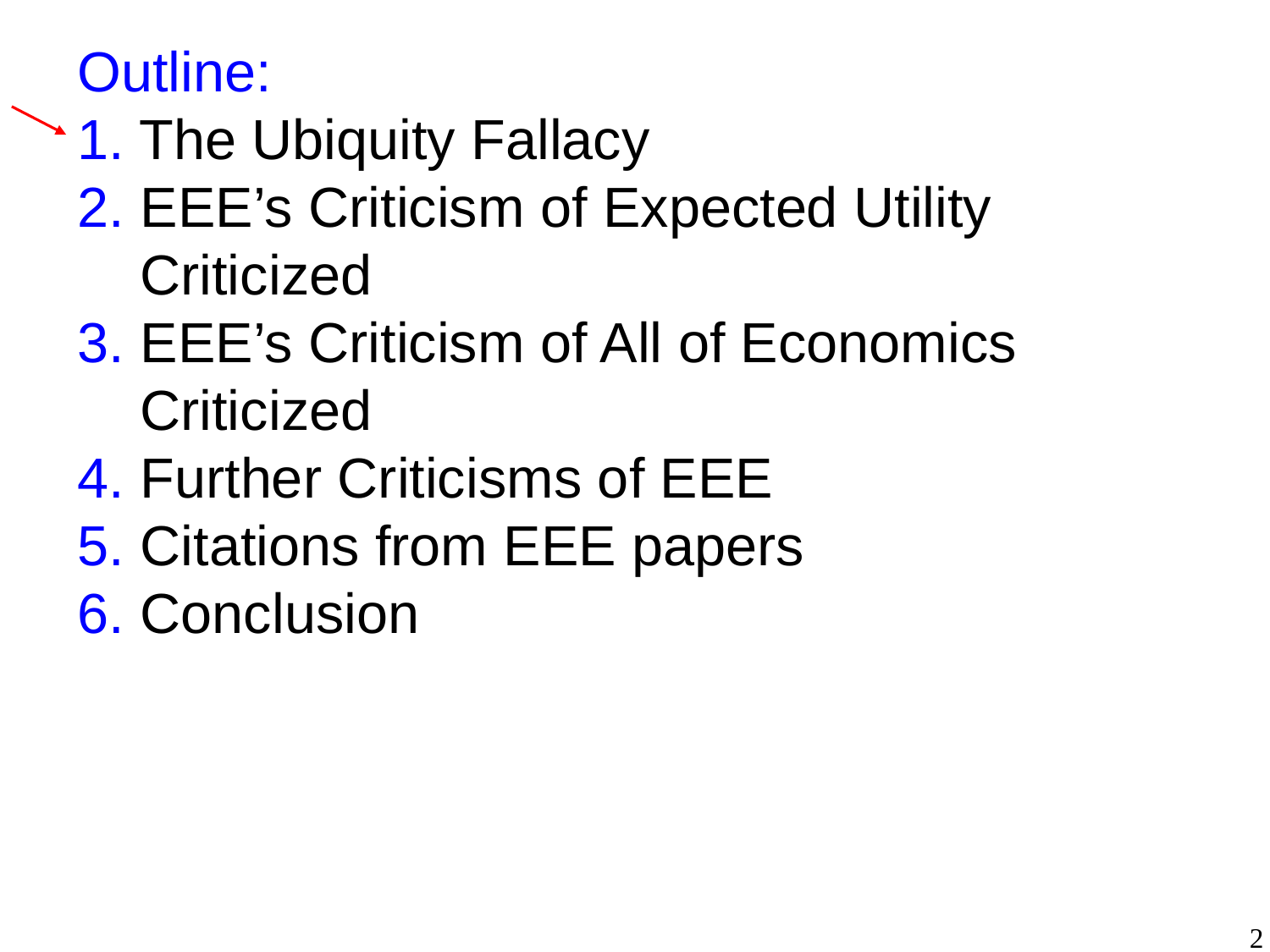

Outline:
1. The Ubiquity Fallacy
2. EEE’s Criticism of Expected Utility
    Criticized
3. EEE’s Criticism of All of Economics
    Criticized
4. Further Criticisms of EEE
5. Citations from EEE papers
6. Conclusion

2